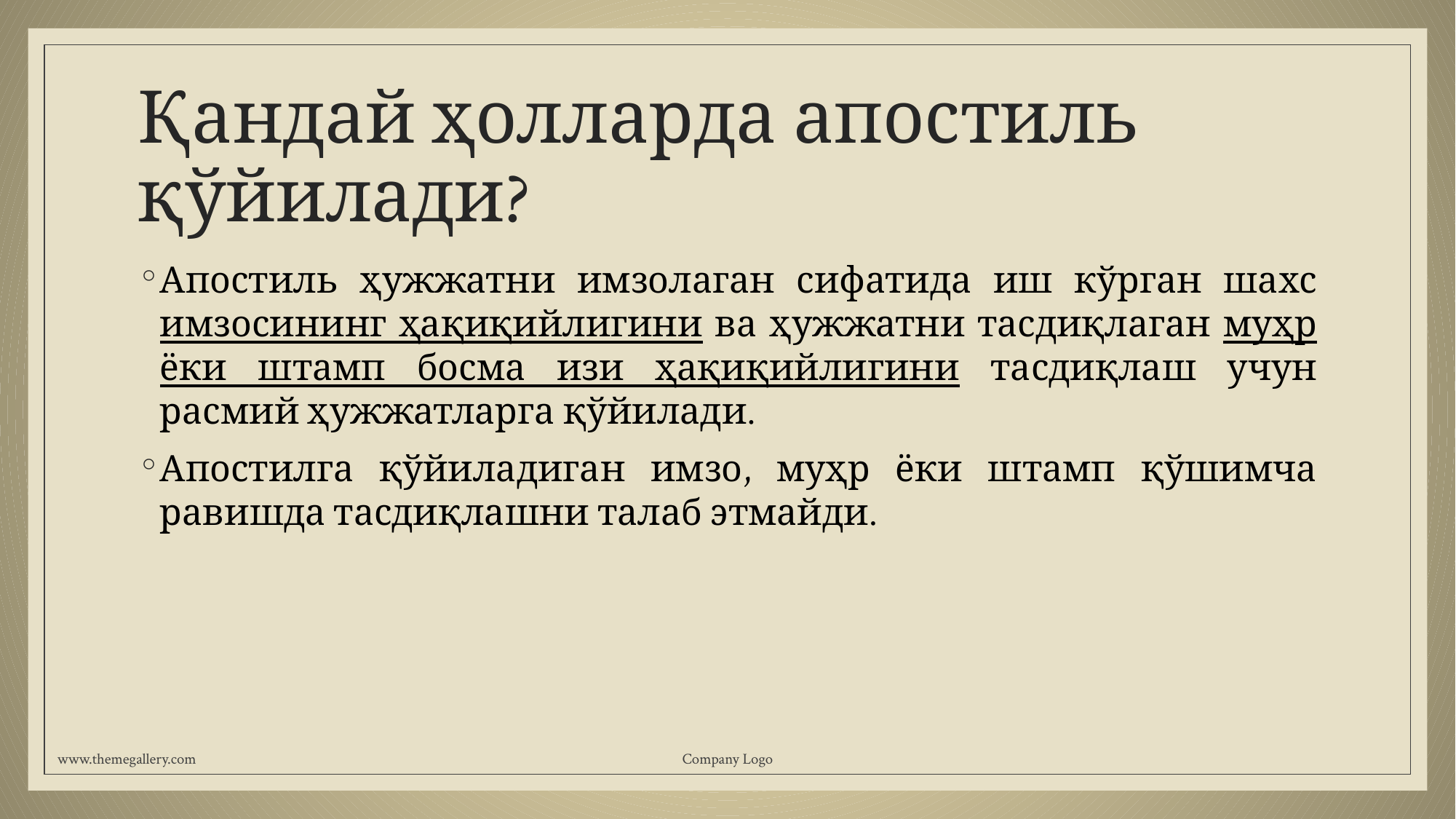

# Қандай ҳолларда апостиль қўйилади?
Апостиль ҳужжатни имзолаган сифатида иш кўрган шахс имзосининг ҳақиқийлигини ва ҳужжатни тасдиқлаган муҳр ёки штамп босма изи ҳақиқийлигини тасдиқлаш учун расмий ҳужжатларга қўйилади.
Апостилга қўйиладиган имзо, муҳр ёки штамп қўшимча равишда тасдиқлашни талаб этмайди.
www.themegallery.com
Company Logo